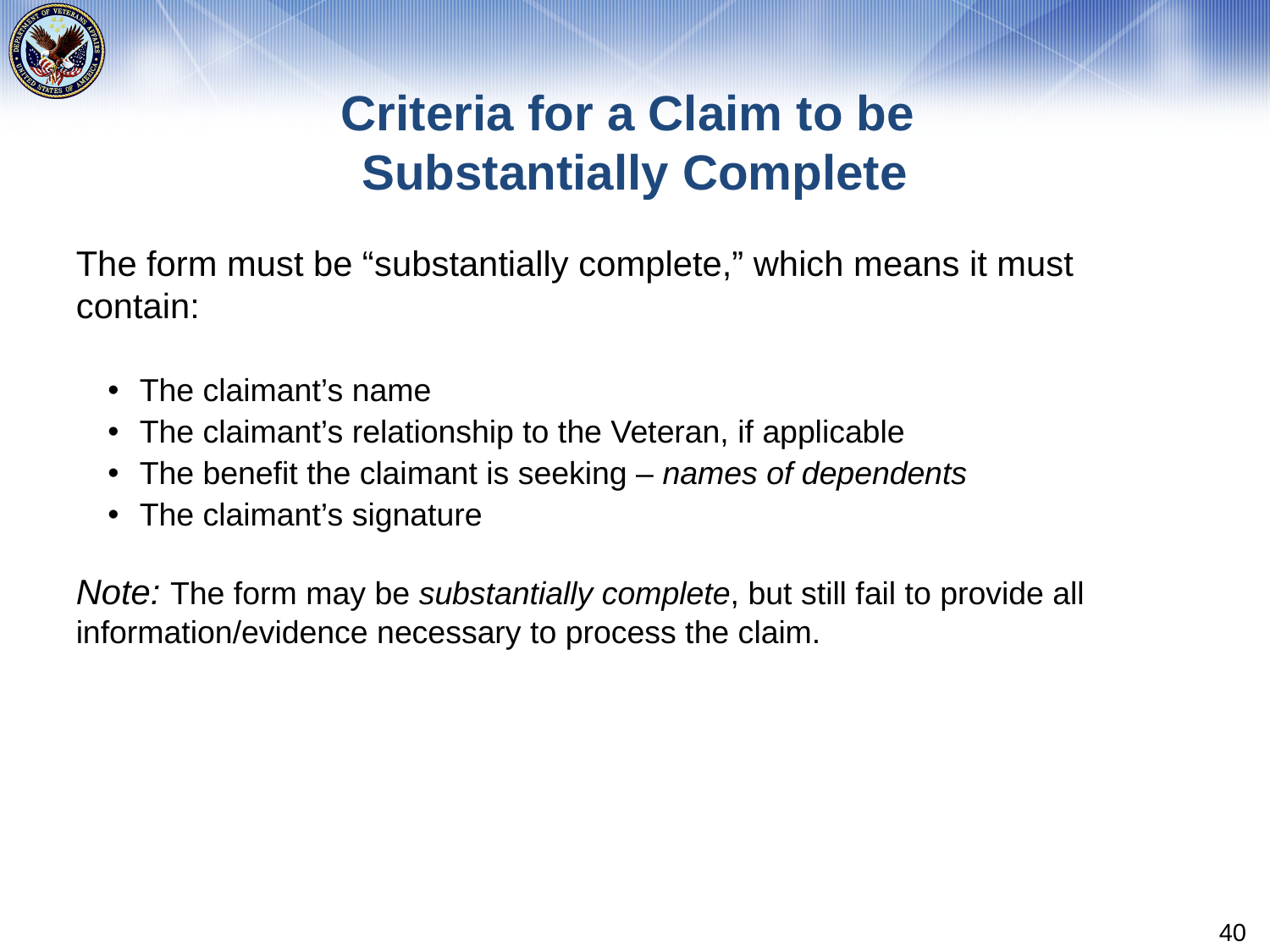

# Criteria for a Claim to be Substantially Complete
The form must be “substantially complete,” which means it must contain:

The claimant’s name
The claimant’s relationship to the Veteran, if applicable
The benefit the claimant is seeking – names of dependents
The claimant’s signature

Note: The form may be substantially complete, but still fail to provide all information/evidence necessary to process the claim.
40